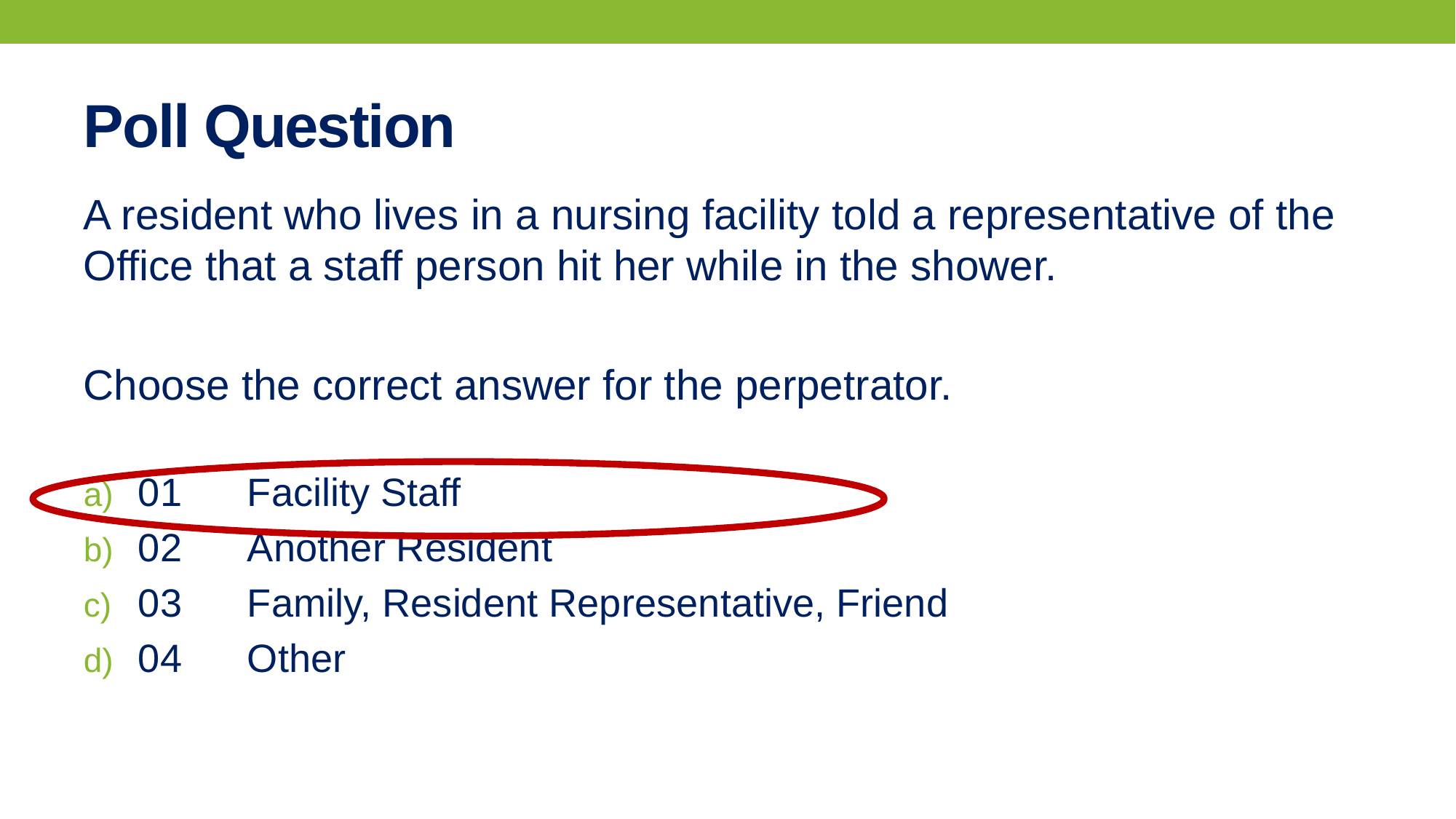

# Poll Question
A resident who lives in a nursing facility told a representative of the Office that a staff person hit her while in the shower.

Choose the correct answer for the perpetrator.

01	Facility Staff
02	Another Resident
03	Family, Resident Representative, Friend
04	Other